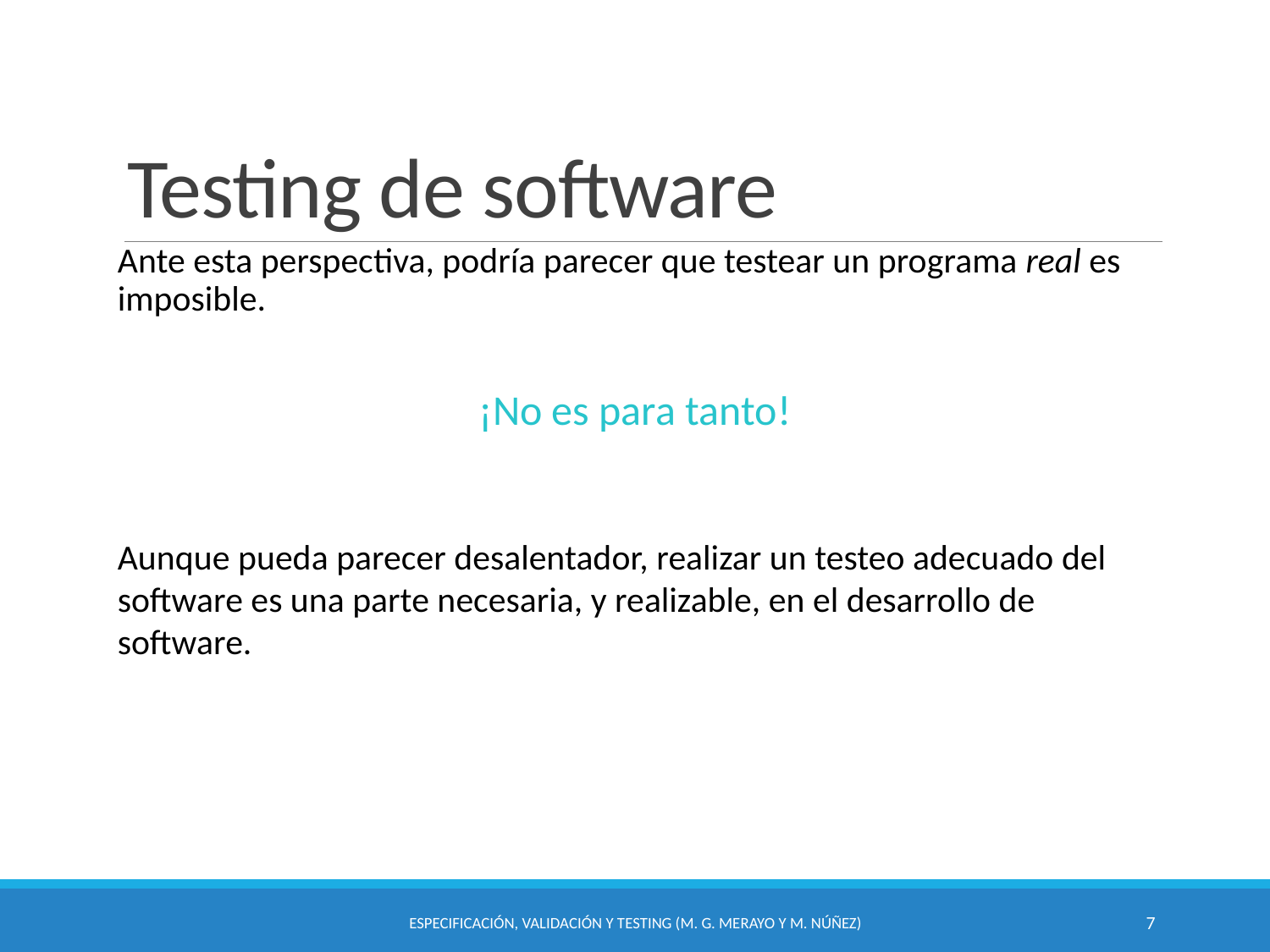

# Testing de software
Ante esta perspectiva, podría parecer que testear un programa real es imposible.

¡No es para tanto!
Aunque pueda parecer desalentador, realizar un testeo adecuado del software es una parte necesaria, y realizable, en el desarrollo de software.
Especificación, Validación y Testing (M. G. Merayo y M. Núñez)
7